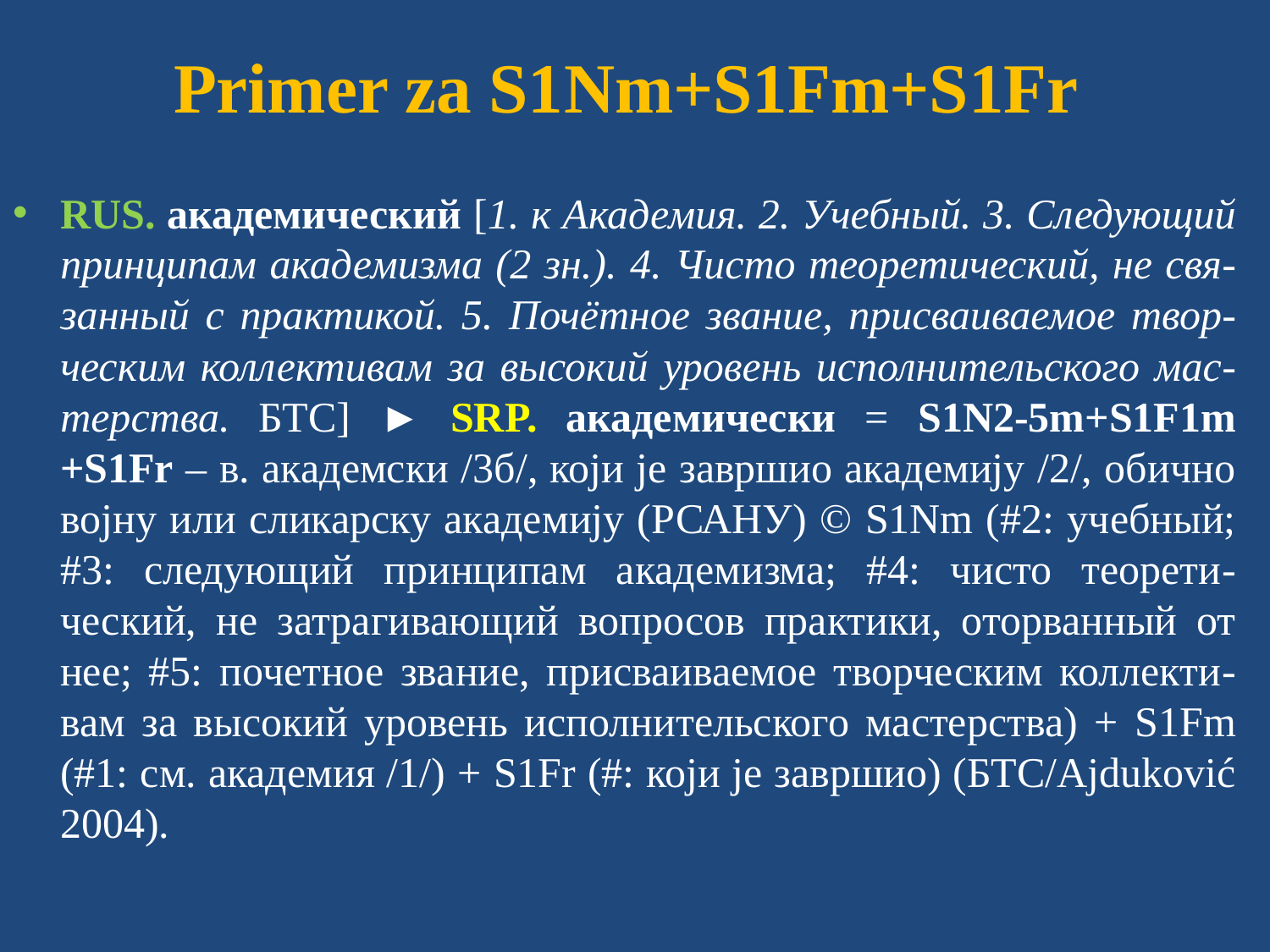

# Primer za S1Nm+S1Fm+S1Fr
RUS. академический [1. к Академия. 2. Учебный. 3. Следующий принципам академизма (2 зн.). 4. Чисто теоретический, не свя-занный с практикой. 5. Почётное звание, присваиваемое твор-ческим коллективам за высокий уровень исполнительского мас-терства. БТС] ► SRP. академически = S1N2-5m+S1F1m +S1Fr – в. академски /3б/, који је завршио академију /2/, обично војну или сликарску академију (РСАНУ) © S1Nm (#2: учебный; #3: следующий принципам академизма; #4: чисто теорети-ческий, не затрагивающий вопросов практики, оторванный от нее; #5: почетное звание, присваиваемое творческим коллекти-вам за высокий уровень исполнительского мастерства) + S1Fm (#1: см. академия /1/) + S1Fr (#: који је завршио) (БТС/Ajduković 2004).